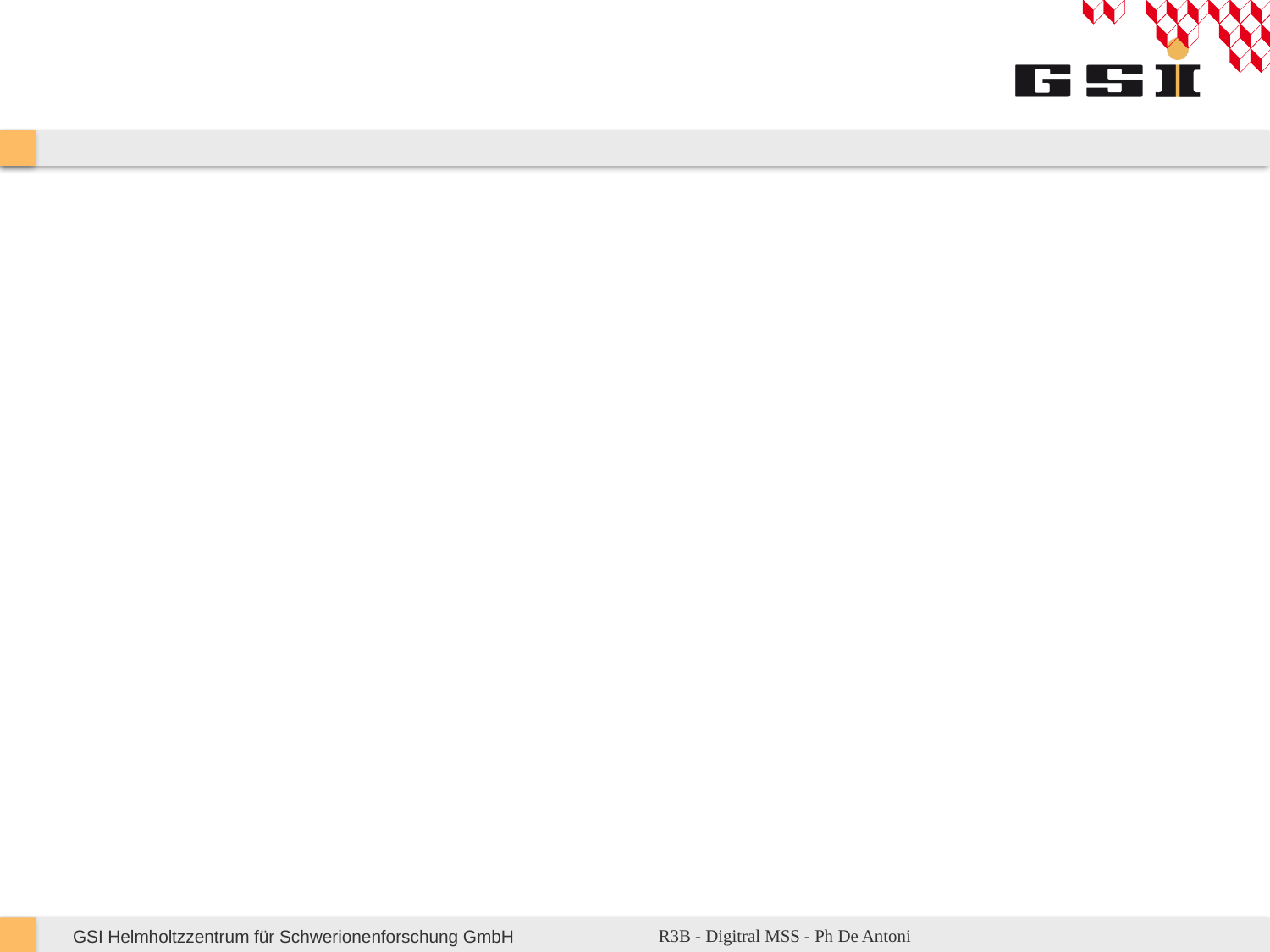

#

R3B - Digitral MSS - Ph De Antoni